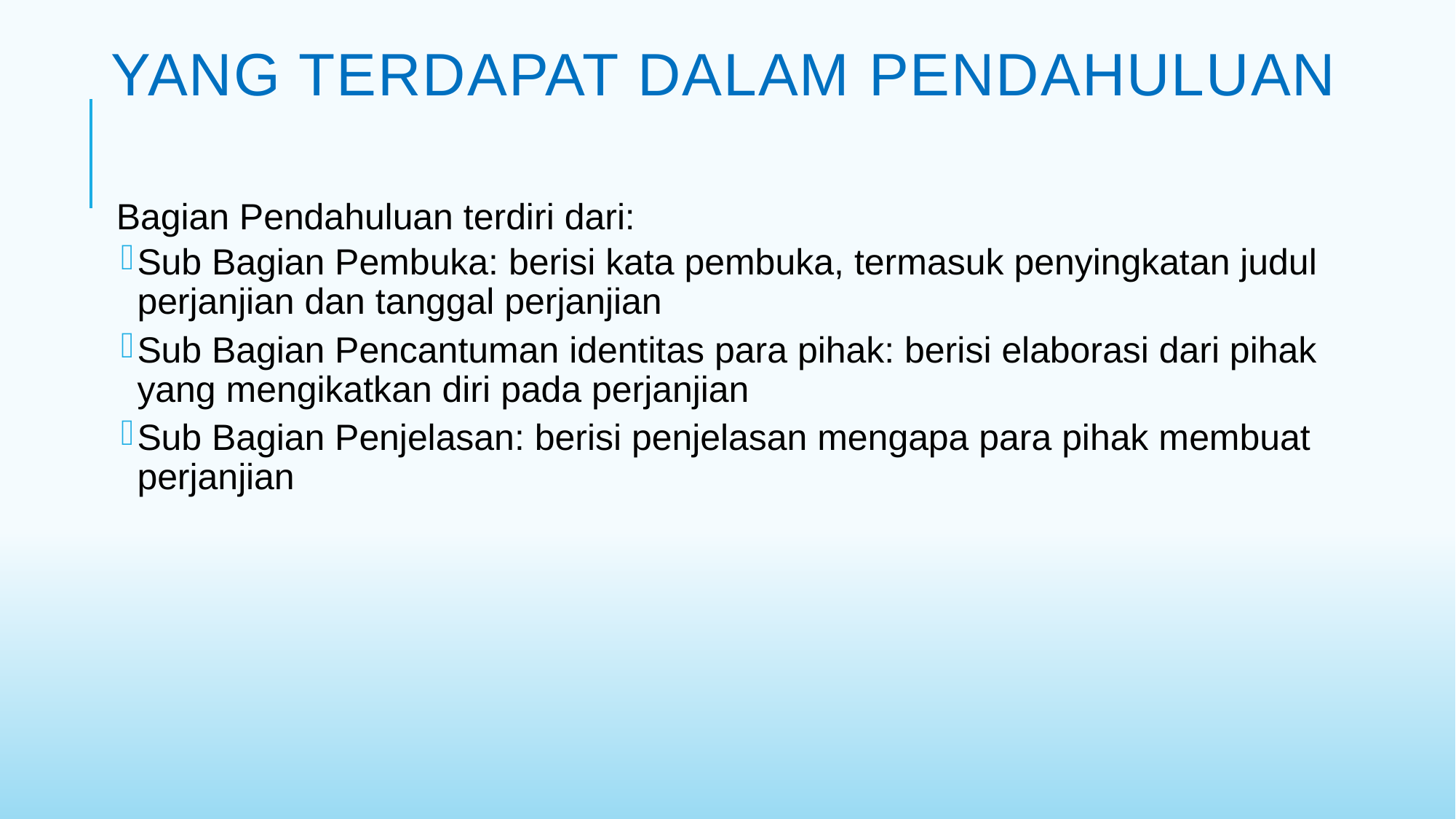

# YANG TERDAPAT DALAM PENDAHULUAN

Bagian Pendahuluan terdiri dari:
Sub Bagian Pembuka: berisi kata pembuka, termasuk penyingkatan judul perjanjian dan tanggal perjanjian
Sub Bagian Pencantuman identitas para pihak: berisi elaborasi dari pihak yang mengikatkan diri pada perjanjian
Sub Bagian Penjelasan: berisi penjelasan mengapa para pihak membuat perjanjian